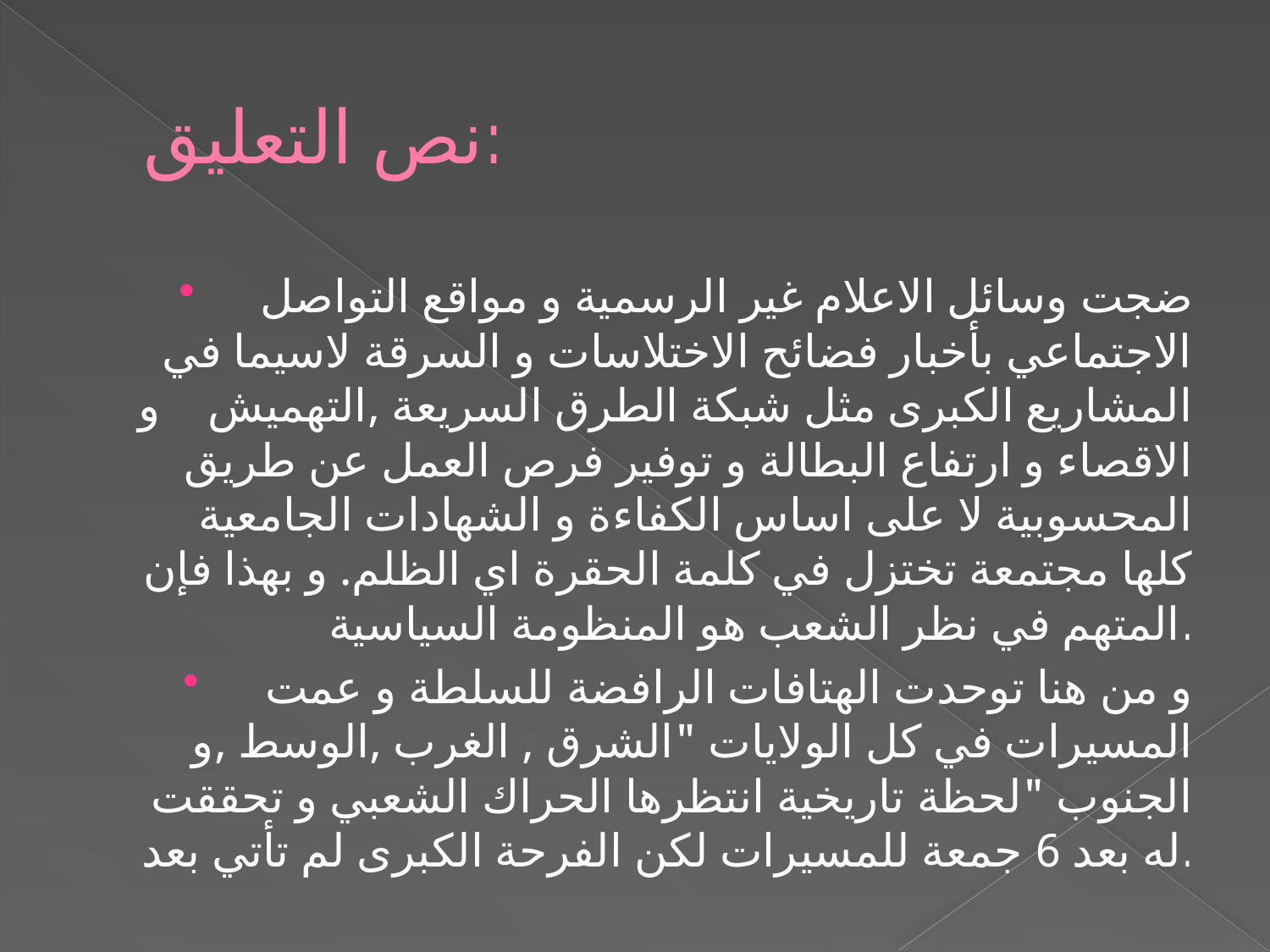

# نص التعليق:
ضجت وسائل الاعلام غير الرسمية و مواقع التواصل الاجتماعي بأخبار فضائح الاختلاسات و السرقة لاسيما في المشاريع الكبرى مثل شبكة الطرق السريعة ,التهميش    و الاقصاء و ارتفاع البطالة و توفير فرص العمل عن طريق المحسوبية لا على اساس الكفاءة و الشهادات الجامعية كلها مجتمعة تختزل في كلمة الحقرة اي الظلم. و بهذا فإن المتهم في نظر الشعب هو المنظومة السياسية.
و من هنا توحدت الهتافات الرافضة للسلطة و عمت المسيرات في كل الولايات "الشرق , الغرب ,الوسط ,و الجنوب "لحظة تاريخية انتظرها الحراك الشعبي و تحققت له بعد 6 جمعة للمسيرات لكن الفرحة الكبرى لم تأتي بعد.